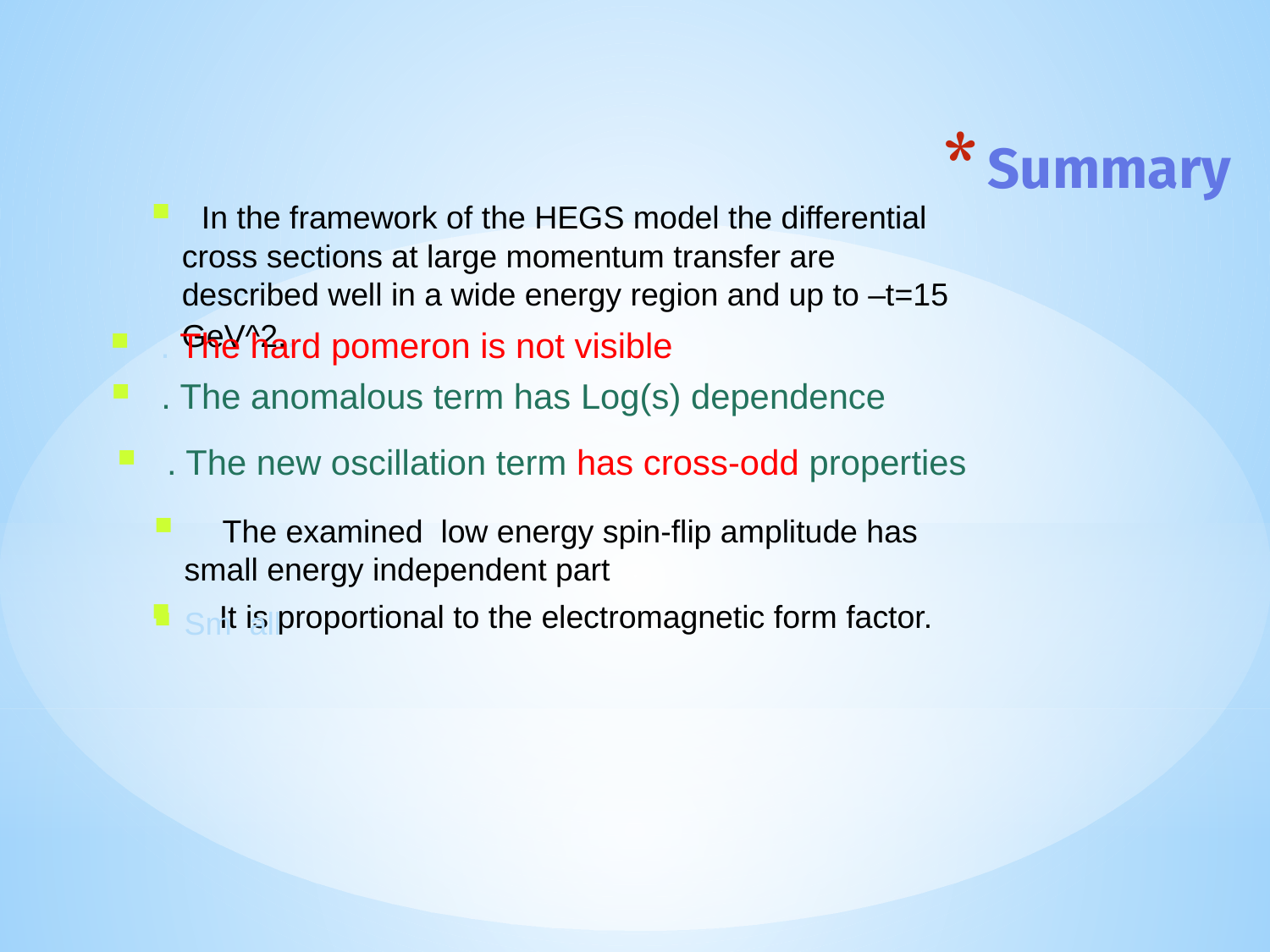

# Summary
  In the framework of the HEGS model the differential cross sections at large momentum transfer are described well in a wide energy region and up to –t=15 GeV^2..
  . The hard pomeron is not visible
  . The anomalous term has Log(s) dependence
  . The new oscillation term has cross-odd properties
    The examined  low energy spin-flip amplitude has small energy independent part
Sm  all
    It is proportional to the electromagnetic form factor.